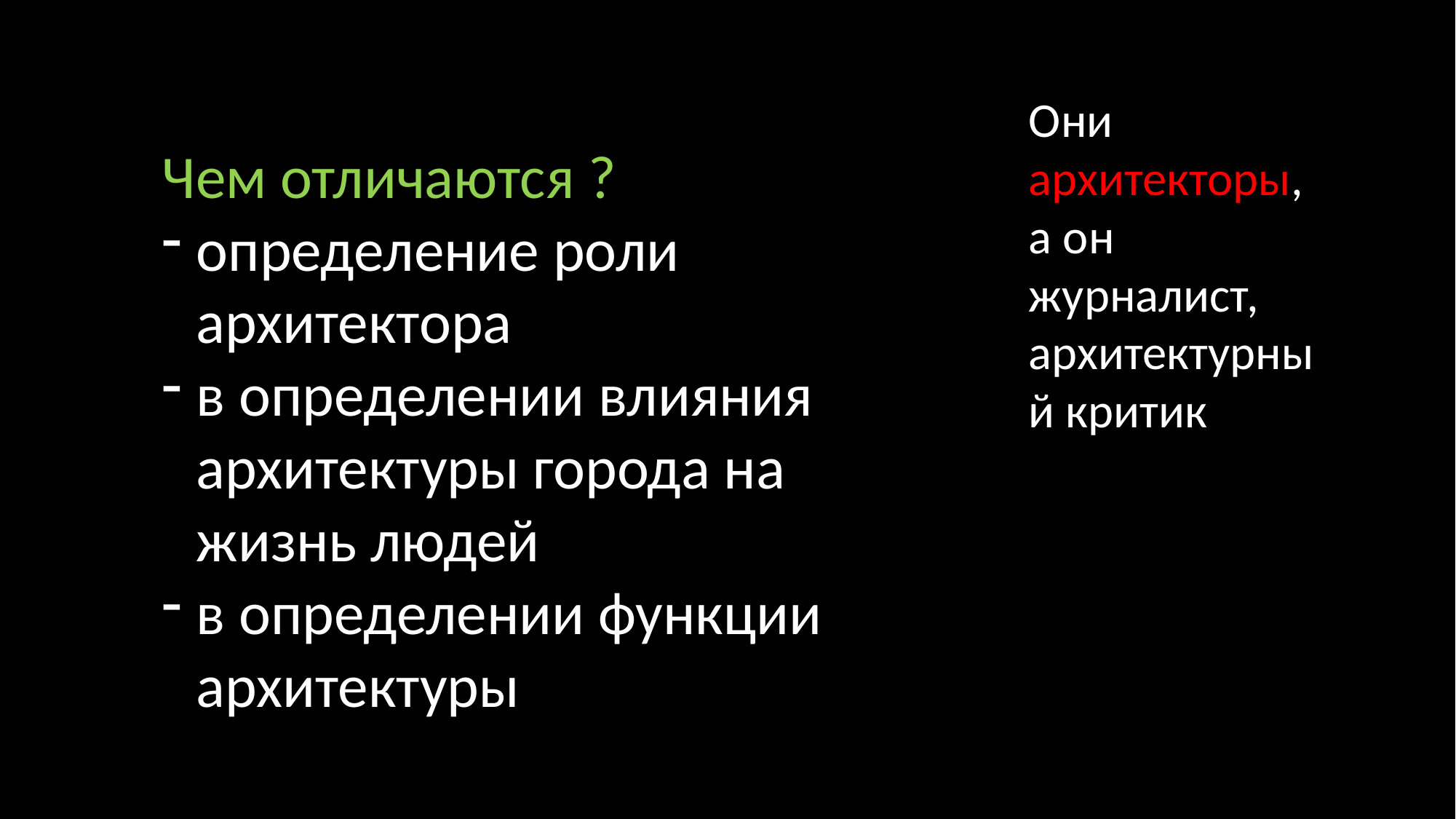

Они архитекторы, а он журналист, архитектурный критик
Чем отличаются ?
определение роли архитектора
в определении влияния архитектуры города на жизнь людей
в определении функции архитектуры